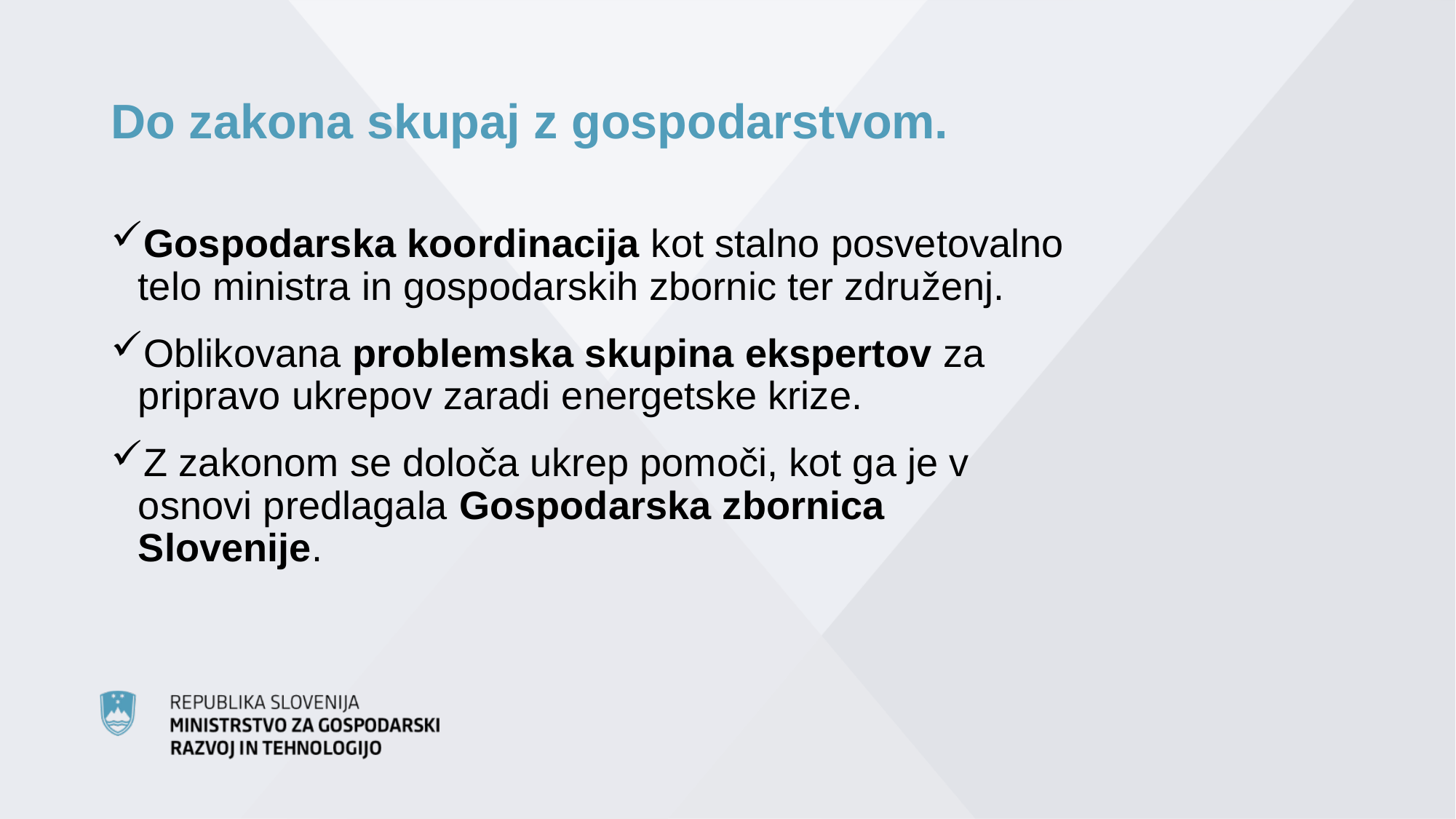

# Do zakona skupaj z gospodarstvom.
Gospodarska koordinacija kot stalno posvetovalno telo ministra in gospodarskih zbornic ter združenj.
Oblikovana problemska skupina ekspertov za pripravo ukrepov zaradi energetske krize.
Z zakonom se določa ukrep pomoči, kot ga je v osnovi predlagala Gospodarska zbornica Slovenije.